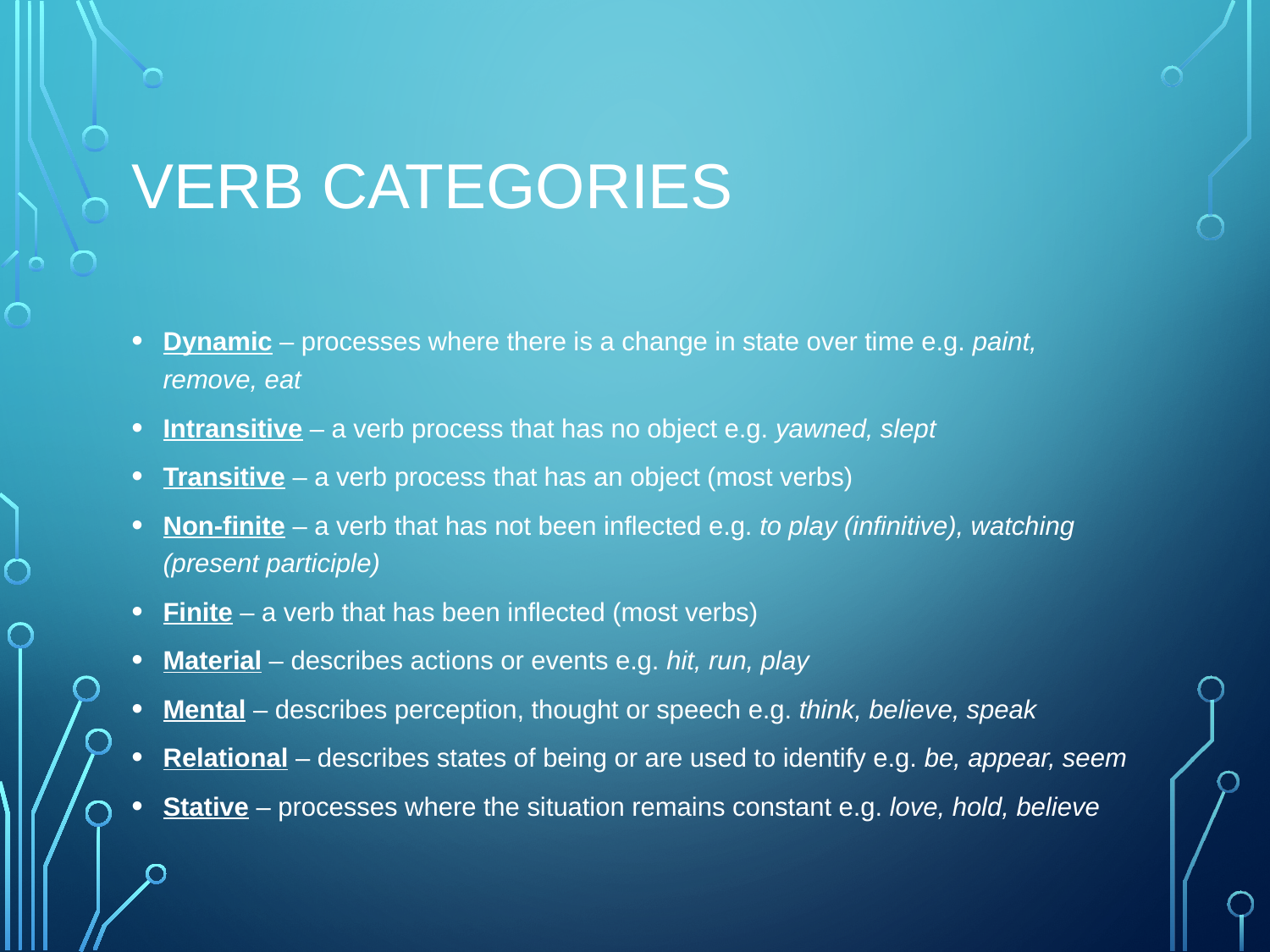

# Verb Categories
Dynamic – processes where there is a change in state over time e.g. paint, remove, eat
Intransitive – a verb process that has no object e.g. yawned, slept
Transitive – a verb process that has an object (most verbs)
Non-finite – a verb that has not been inflected e.g. to play (infinitive), watching (present participle)
Finite – a verb that has been inflected (most verbs)
Material – describes actions or events e.g. hit, run, play
Mental – describes perception, thought or speech e.g. think, believe, speak
Relational – describes states of being or are used to identify e.g. be, appear, seem
Stative – processes where the situation remains constant e.g. love, hold, believe